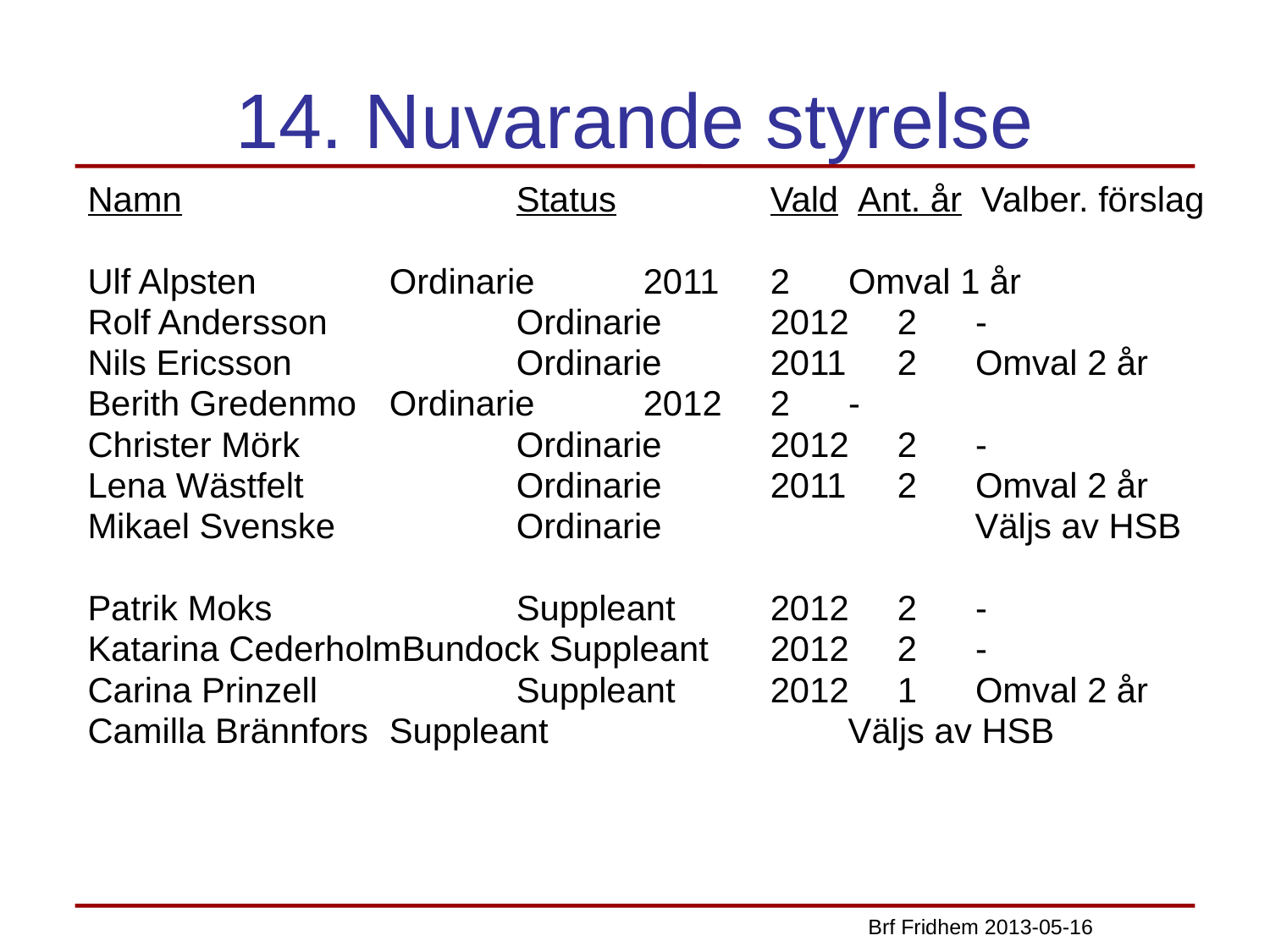

# 14. Nuvarande styrelse

Namn			Status		Vald  Ant. år  Valber. förslag

Ulf Alpsten		Ordinarie	2011	2      Omval 1 år
Rolf Andersson		Ordinarie	2012	2      -
Nils Ericsson		Ordinarie	2011	2      Omval 2 år
Berith Gredenmo	Ordinarie	2012	2      -
Christer Mörk		Ordinarie	2012	2      -
Lena Wästfelt		Ordinarie	2011	2      Omval 2 år
Mikael Svenske		Ordinarie		        Väljs av HSB

Patrik Moks		Suppleant	2012	2      -
Katarina CederholmBundock Suppleant	2012	2      -
Carina Prinzell		Suppleant	2012	1      Omval 2 år
Camilla Brännfors	Suppleant		        Väljs av HSB

Brf Fridhem 2013-05-16